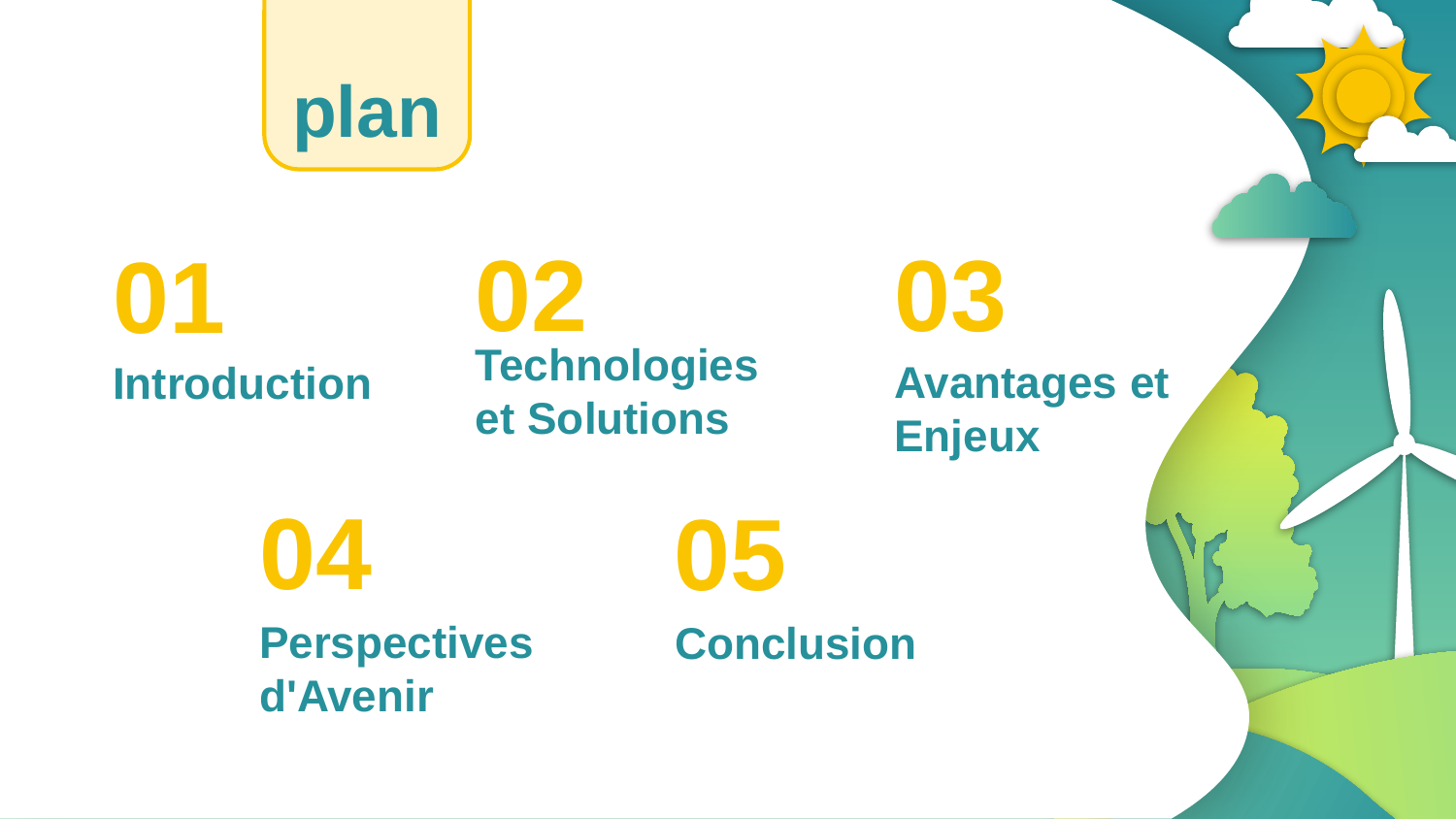

plan
02
03
# 01
Technologies et Solutions
Avantages et Enjeux
Introduction
04
05
Perspectives d'Avenir
Conclusion